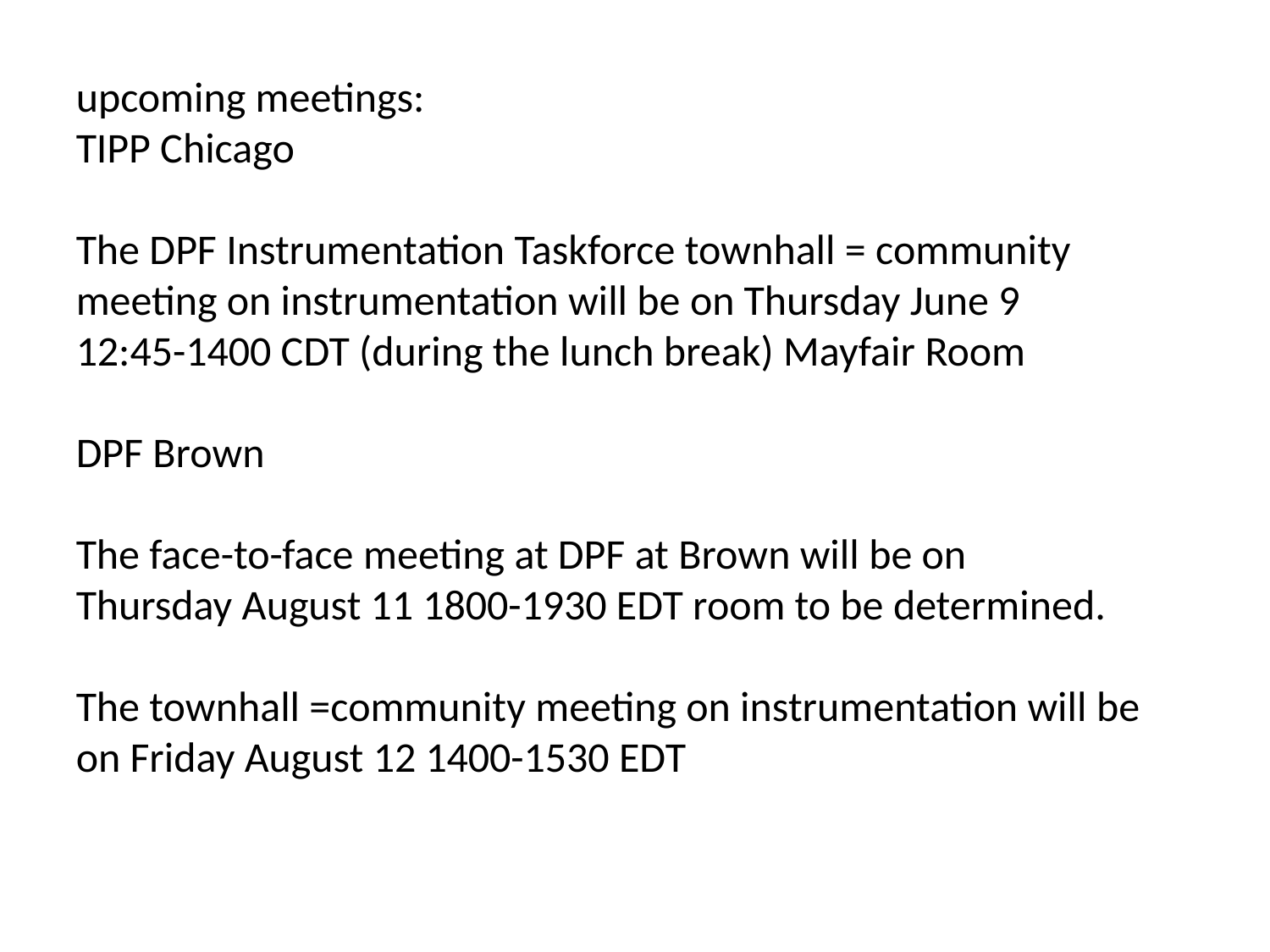

upcoming meetings:
TIPP Chicago

The DPF Instrumentation Taskforce townhall = community
meeting on instrumentation will be on Thursday June 9
12:45-1400 CDT (during the lunch break) Mayfair Room

DPF Brown

The face-to-face meeting at DPF at Brown will be on
Thursday August 11 1800-1930 EDT room to be determined.

The townhall =community meeting on instrumentation will be
on Friday August 12 1400-1530 EDT